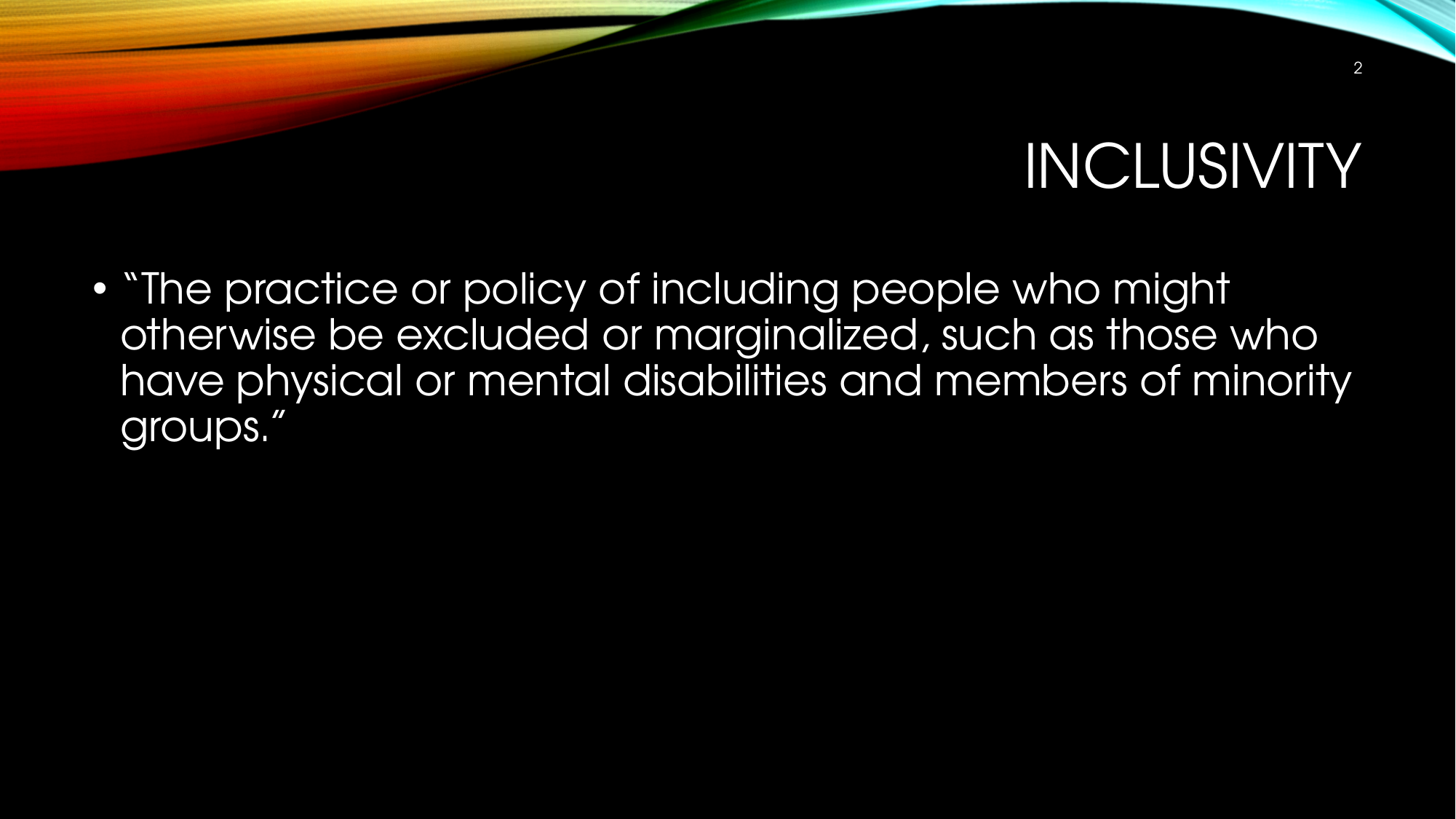

2
# Inclusivity
“The practice or policy of including people who might otherwise be excluded or marginalized, such as those who have physical or mental disabilities and members of minority groups.”